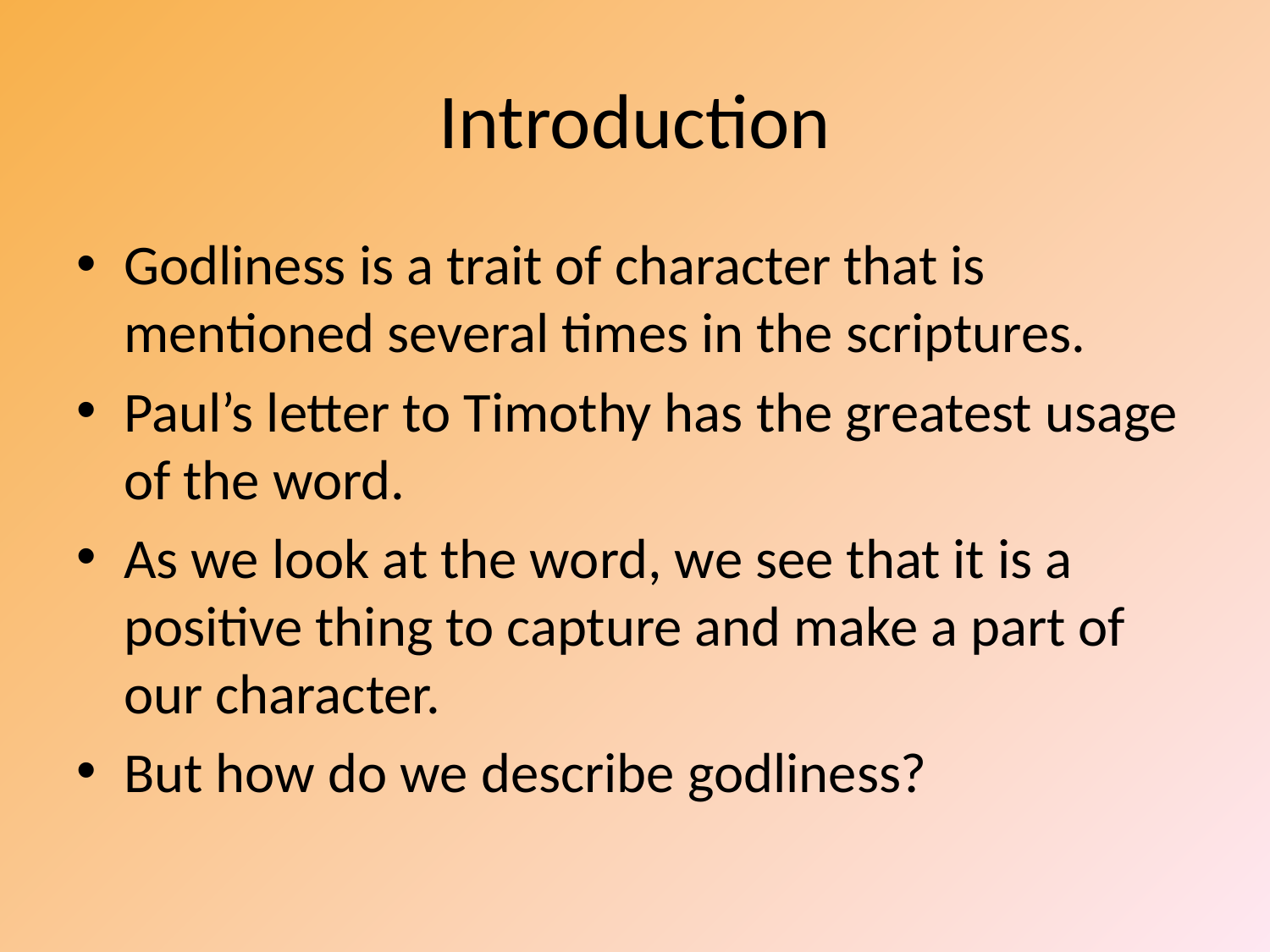

# Introduction
Godliness is a trait of character that is mentioned several times in the scriptures.
Paul’s letter to Timothy has the greatest usage of the word.
As we look at the word, we see that it is a positive thing to capture and make a part of our character.
But how do we describe godliness?